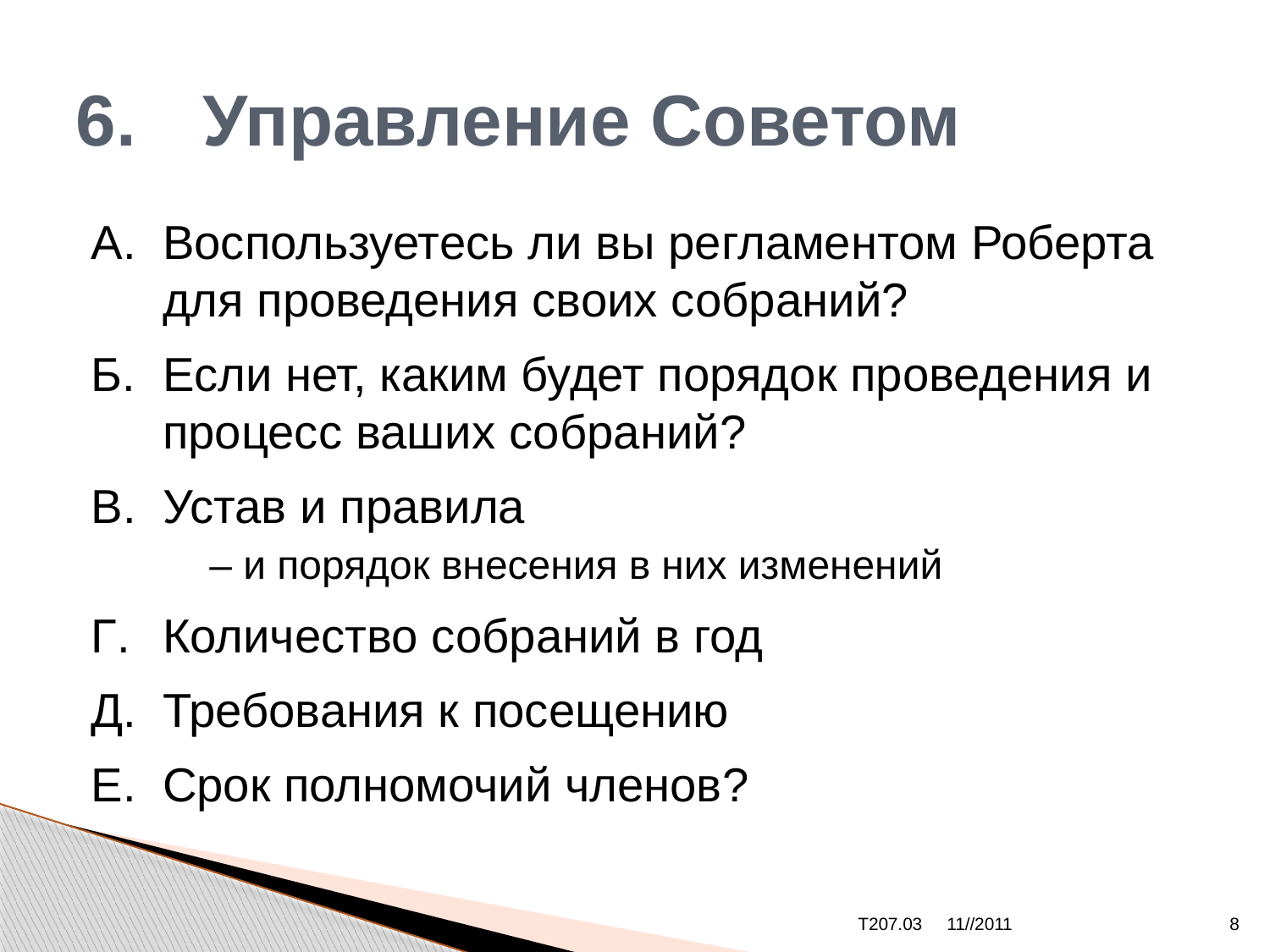

# 6.	Управление Советом
A.	Воспользуетесь ли вы регламентом Роберта для проведения своих собраний?
Б.	Если нет, каким будет порядок проведения и процесс ваших собраний?
B.	Устав и правила
	 – и порядок внесения в них изменений
Г.	Количество собраний в год
Д.	Требования к посещению
E.	Срок полномочий членов?
T207.03
11//2011
8